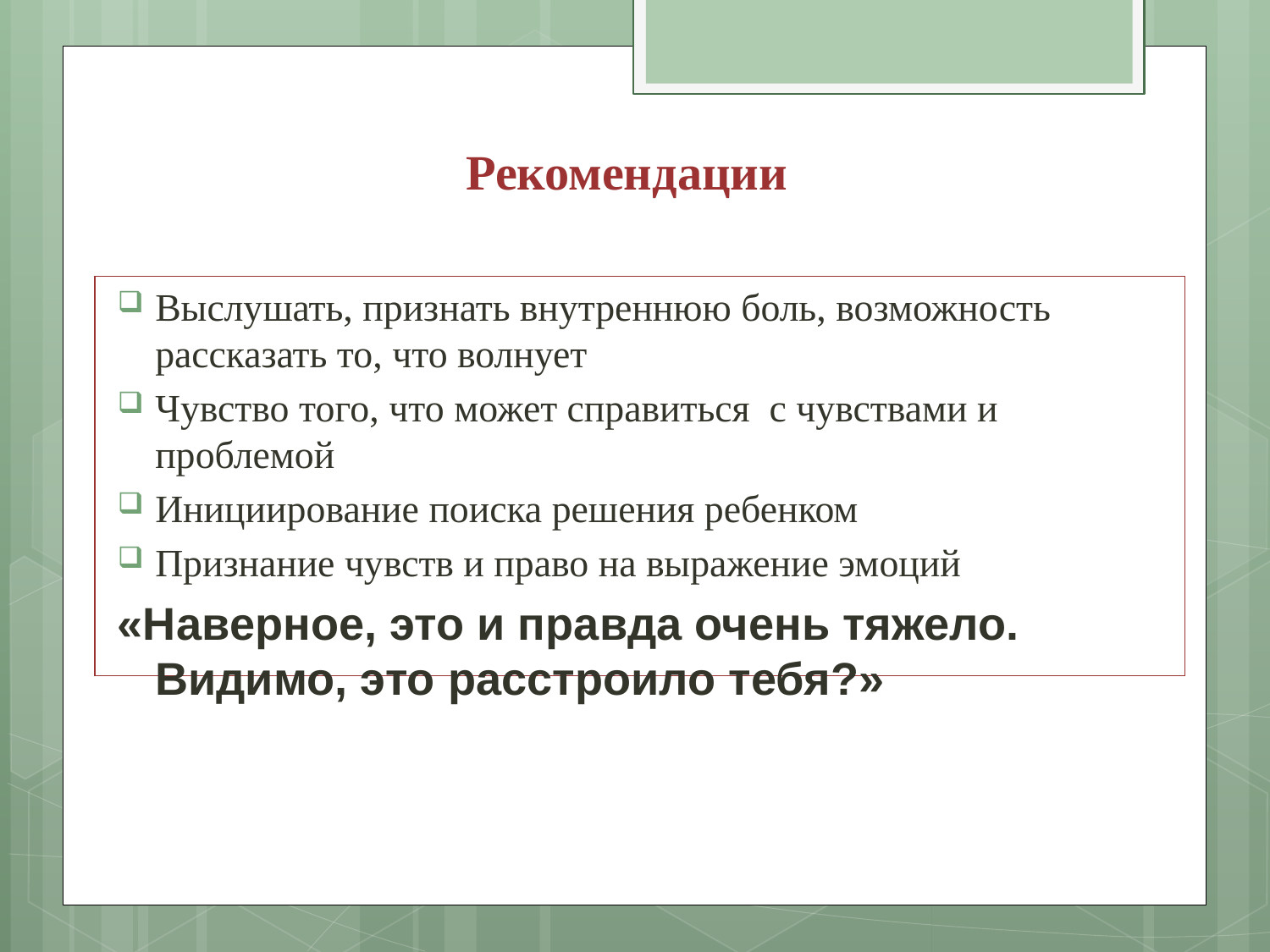

# Рекомендации
Выслушать, признать внутреннюю боль, возможность рассказать то, что волнует
Чувство того, что может справиться  с чувствами и проблемой
Инициирование поиска решения ребенком
Признание чувств и право на выражение эмоций
«Наверное, это и правда очень тяжело. Видимо, это расстроило тебя?»